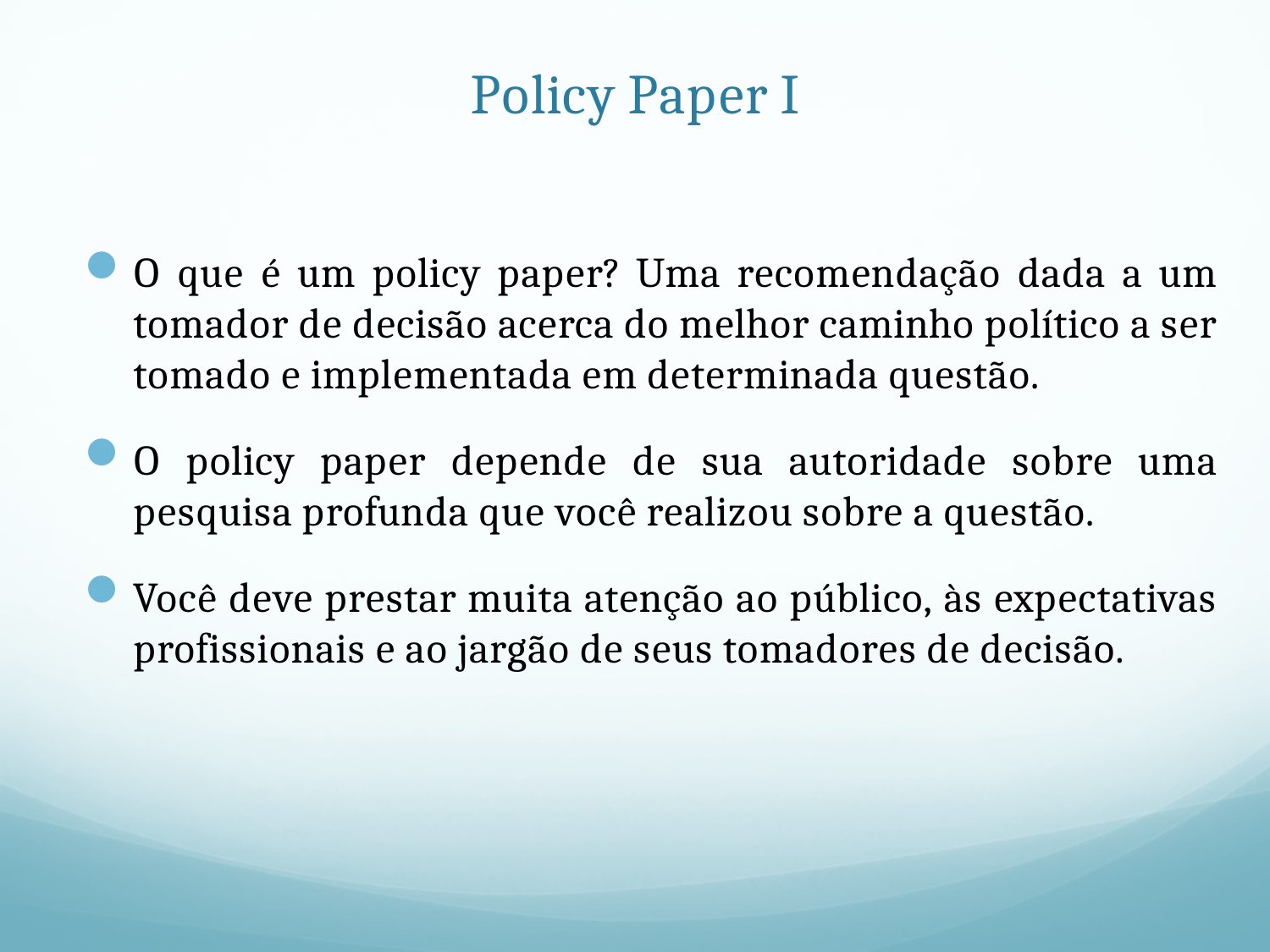

# Policy Paper I

O que é um policy paper? Uma recomendação dada a um tomador de decisão acerca do melhor caminho político a ser tomado e implementada em determinada questão.
O policy paper depende de sua autoridade sobre uma pesquisa profunda que você realizou sobre a questão.
Você deve prestar muita atenção ao público, às expectativas profissionais e ao jargão de seus tomadores de decisão.